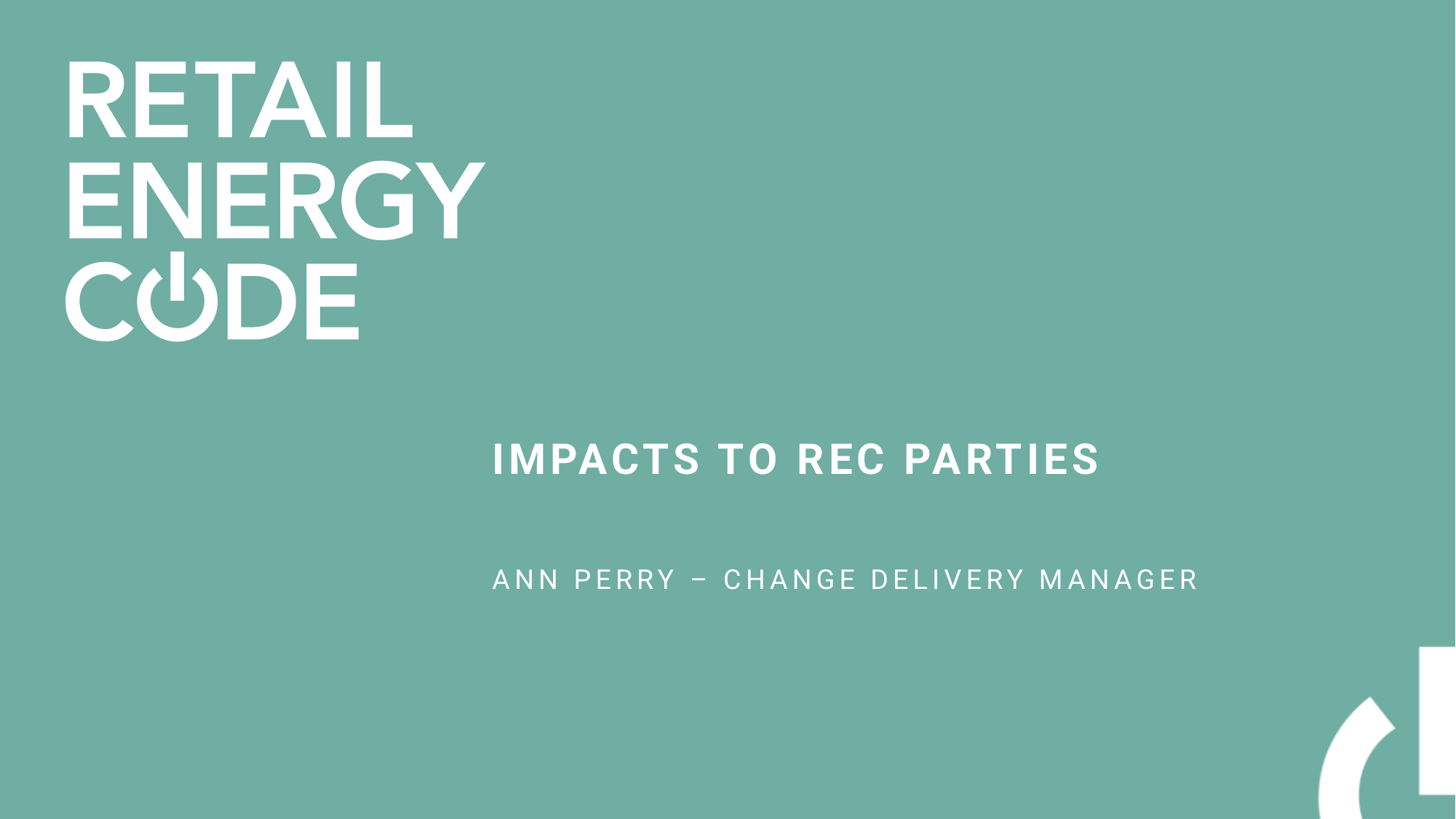

# Impacts to REC Parties
Ann Perry – Change Delivery Manager